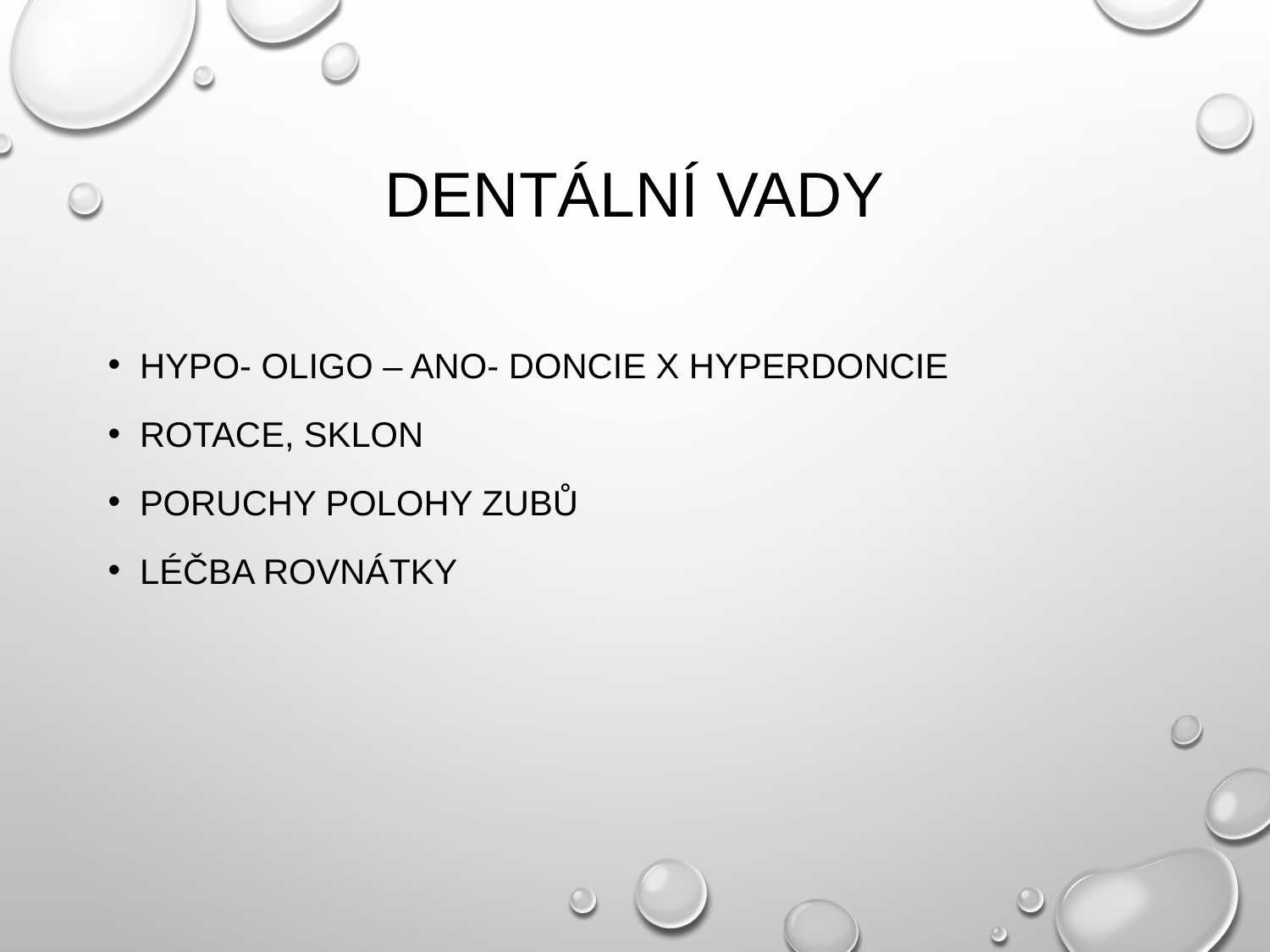

# dentální vady
Hypo- oligo – ano- doncie x hyperdoncie
Rotace, sklon
Poruchy polohy zubů
Léčba rovnátky